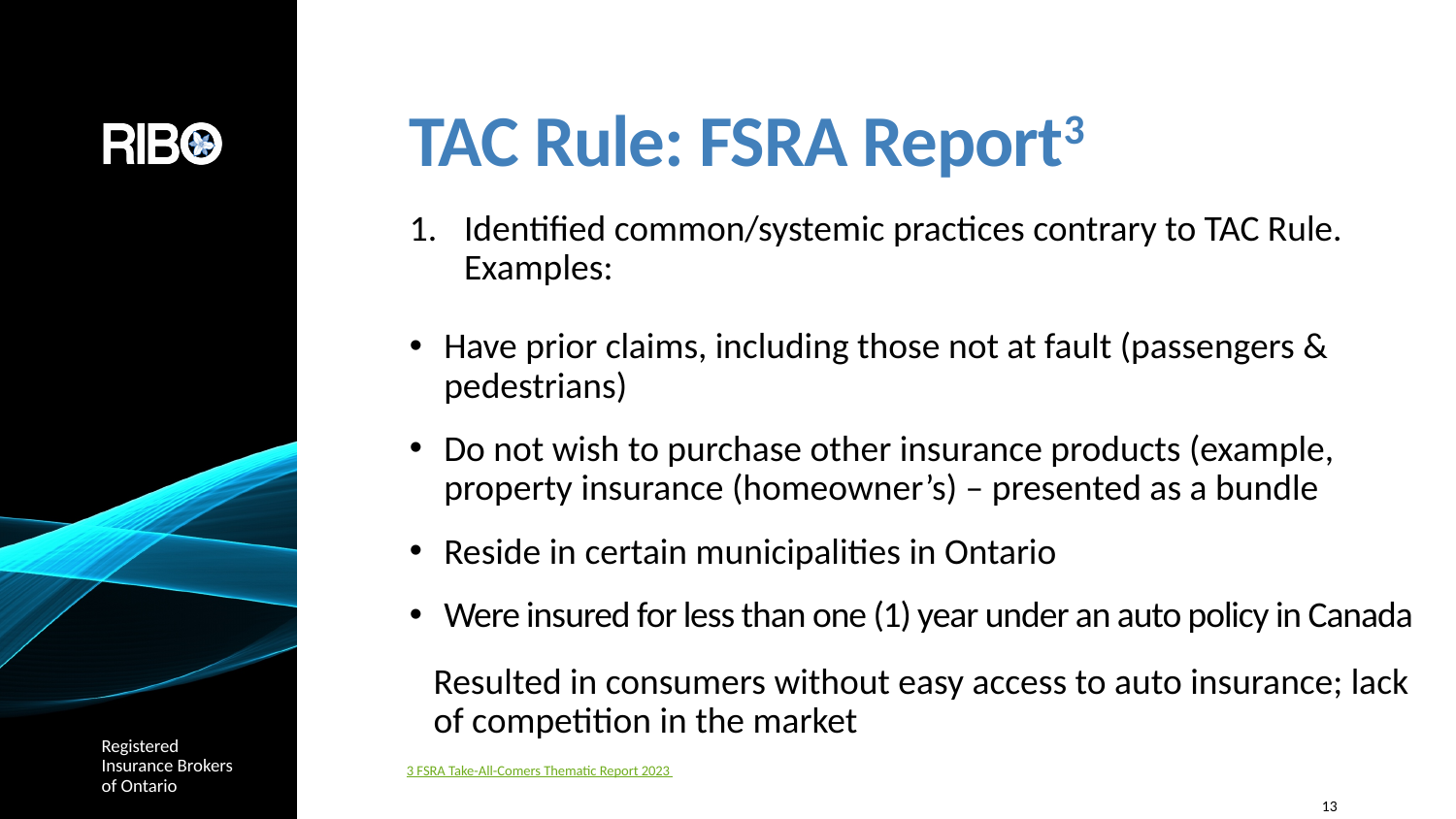

# TAC Rule: FSRA Report3
Identified common/systemic practices contrary to TAC Rule. Examples:

Have prior claims, including those not at fault (passengers & pedestrians)
Do not wish to purchase other insurance products (example, property insurance (homeowner’s) – presented as a bundle
Reside in certain municipalities in Ontario
Were insured for less than one (1) year under an auto policy in Canada
Resulted in consumers without easy access to auto insurance; lack of competition in the market

3 FSRA Take-All-Comers Thematic Report 2023
												13